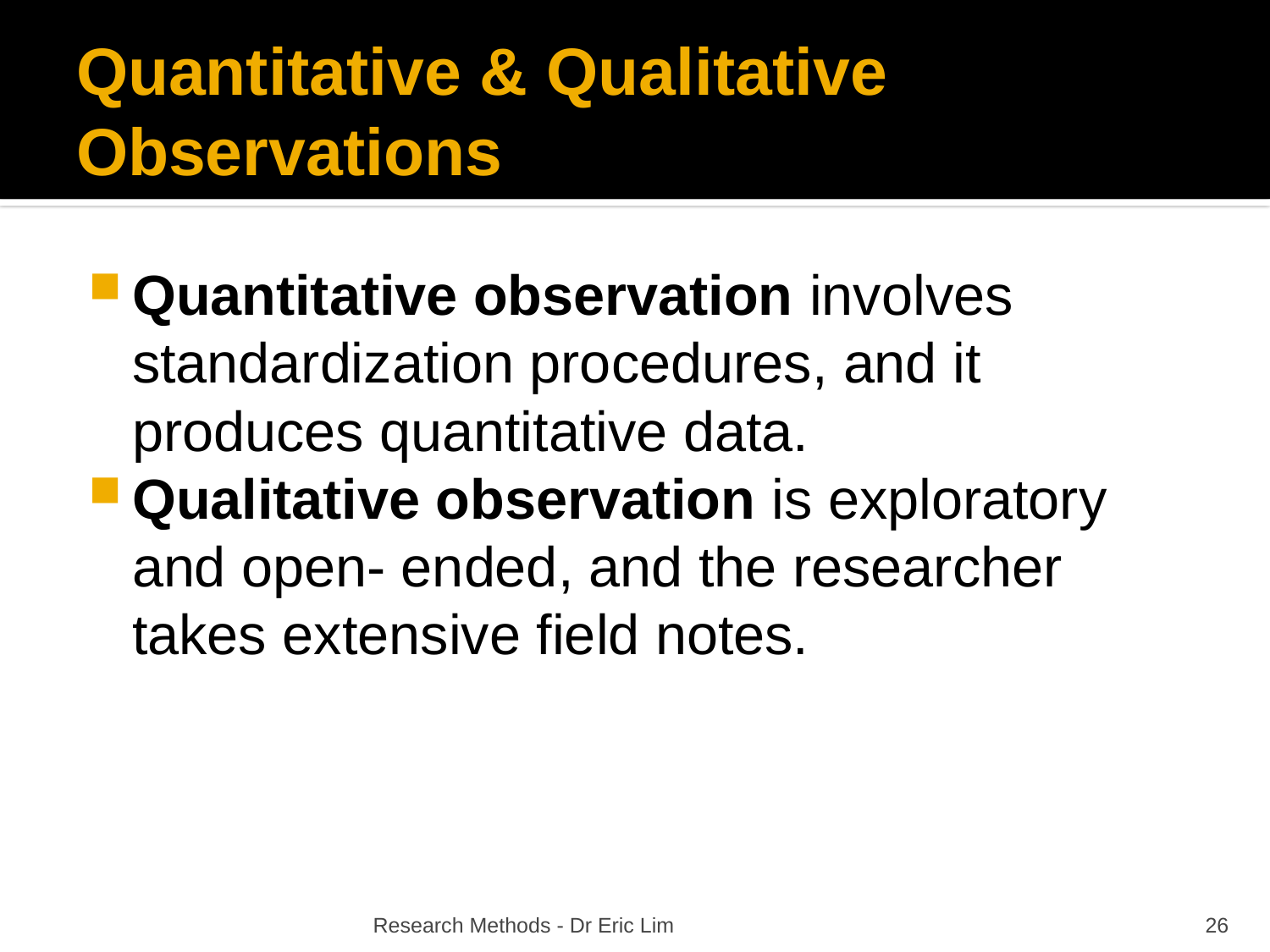

# Quantitative & Qualitative Observations
Quantitative observation involves standardization procedures, and it produces quantitative data.
Qualitative observation is exploratory and open- ended, and the researcher takes extensive field notes.
Research Methods - Dr Eric Lim
26